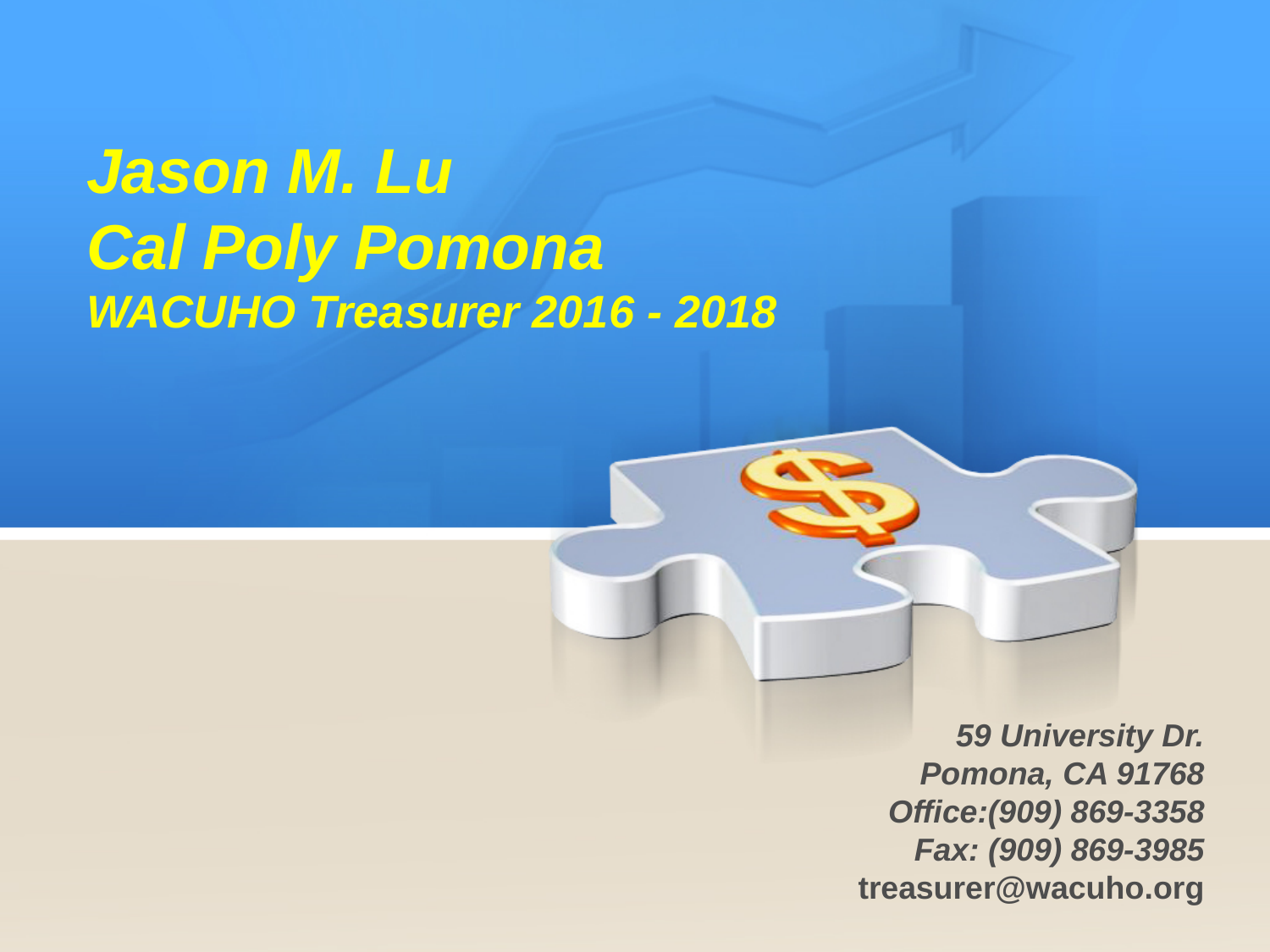

Jason M. Lu
Cal Poly Pomona
WACUHO Treasurer 2016 - 2018
59 University Dr.
Pomona, CA 91768
Office:(909) 869-3358
Fax: (909) 869-3985
treasurer@wacuho.org